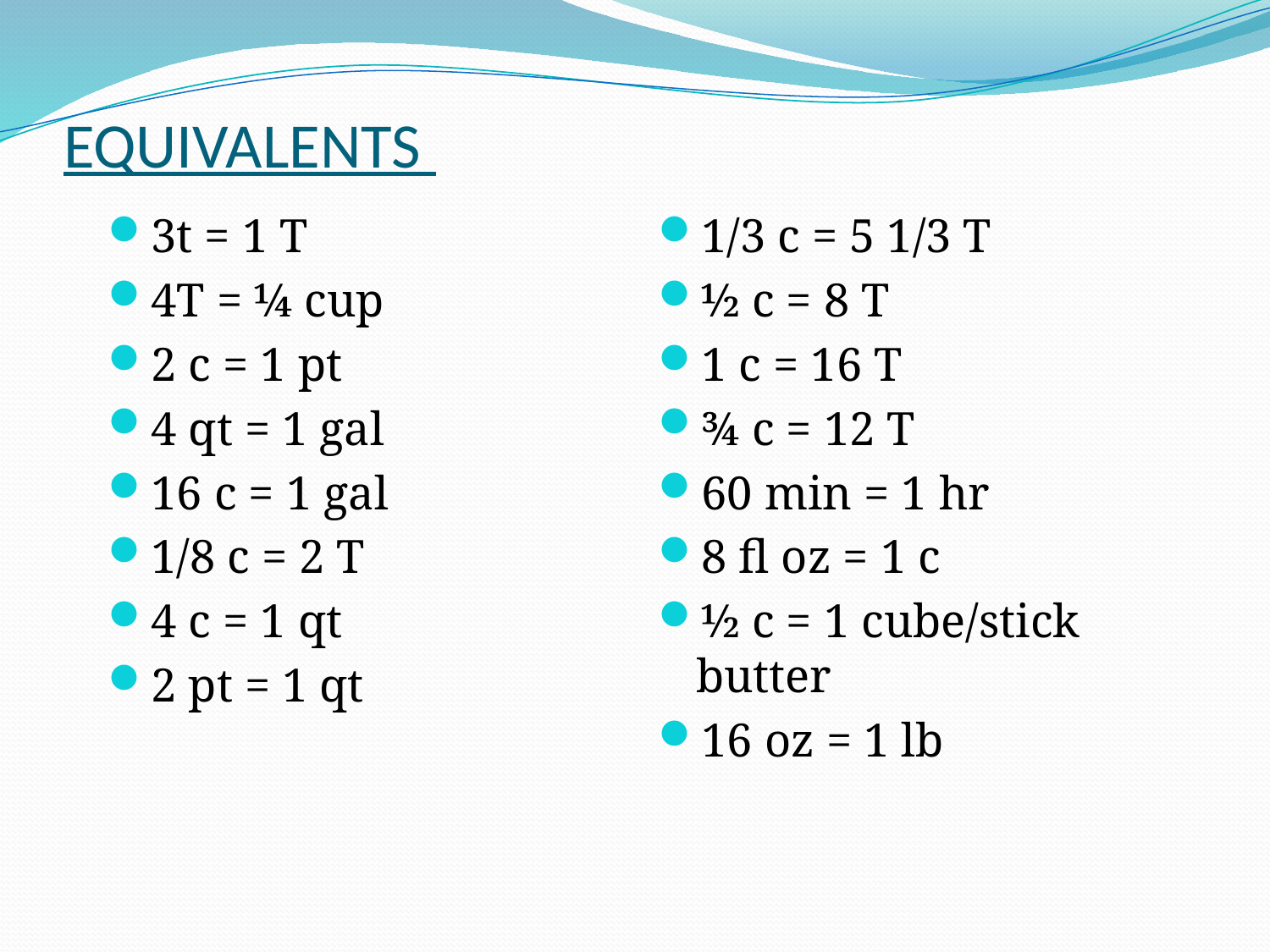

# EQUIVALENTS
3t = 1 T
4T = ¼ cup
2 c = 1 pt
4 qt = 1 gal
16 c = 1 gal
1/8 c = 2 T
4 c = 1 qt
2 pt = 1 qt

1/3 c = 5 1/3 T
½ c = 8 T
1 c = 16 T
¾ c = 12 T
60 min = 1 hr
8 fl oz = 1 c
½ c = 1 cube/stick butter
16 oz = 1 lb